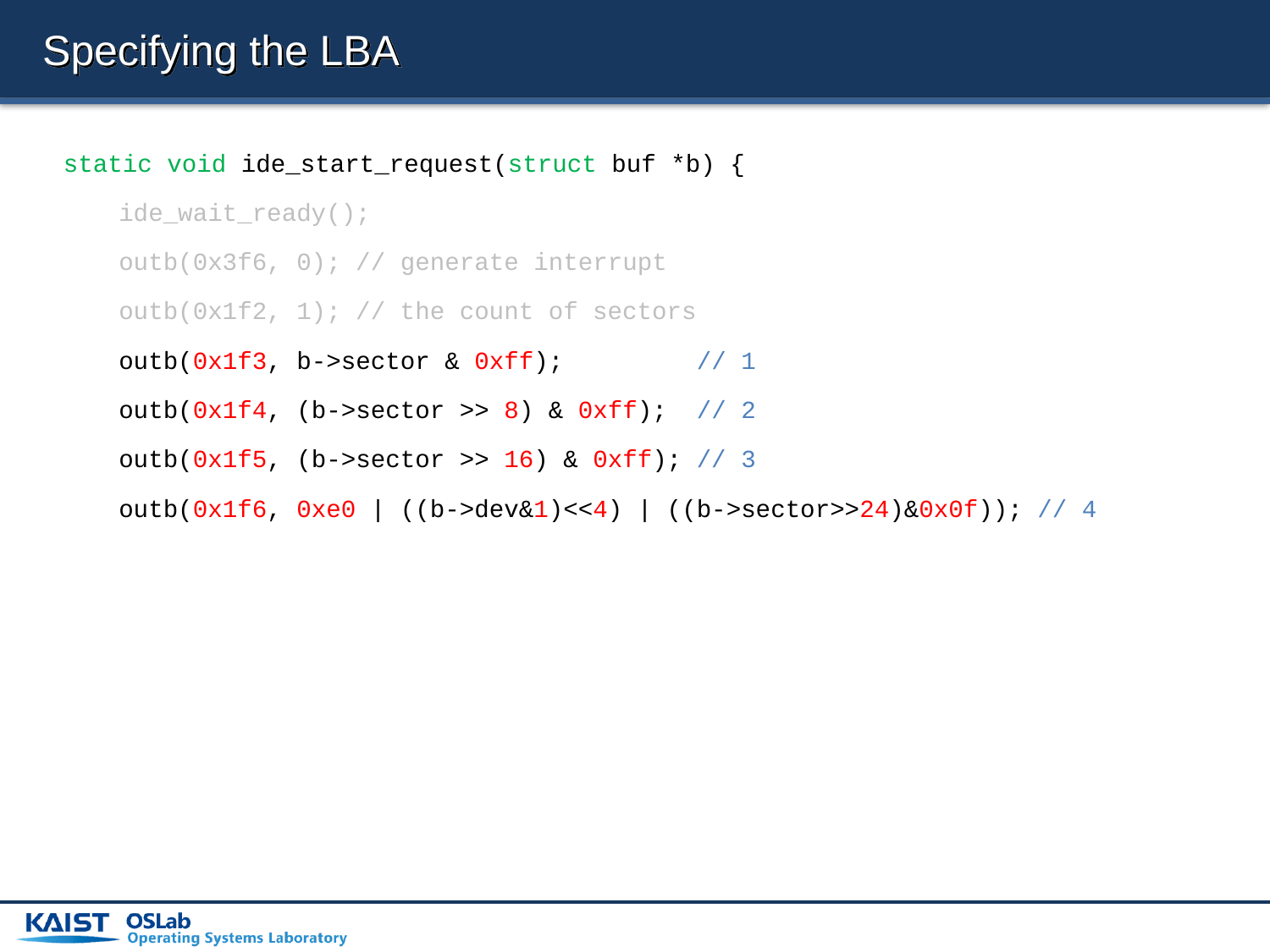

# Specifying the LBA
static void ide_start_request(struct buf *b) {
ide_wait_ready();
outb(0x3f6, 0); // generate interrupt
outb(0x1f2, 1); // the count of sectors
outb(0x1f3, b->sector & 0xff);         // 1
outb(0x1f4, (b->sector >> 8) & 0xff);  // 2
outb(0x1f5, (b->sector >> 16) & 0xff); // 3
outb(0x1f6, 0xe0 | ((b->dev&1)<<4) | ((b->sector>>24)&0x0f)); // 4